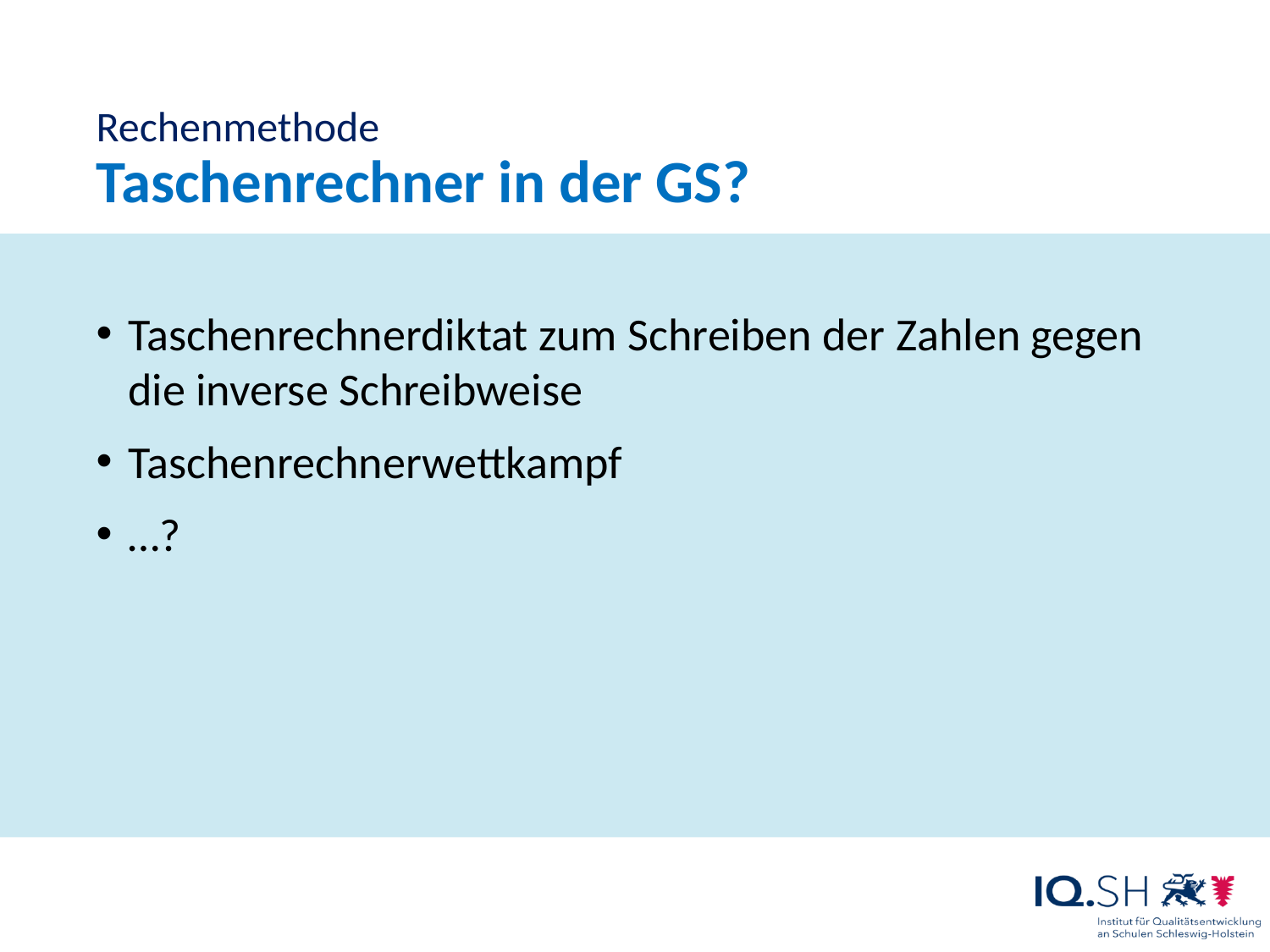

Rechenmethode
Taschenrechner in der GS?
Taschenrechnerdiktat zum Schreiben der Zahlen gegen die inverse Schreibweise
Taschenrechnerwettkampf
…?